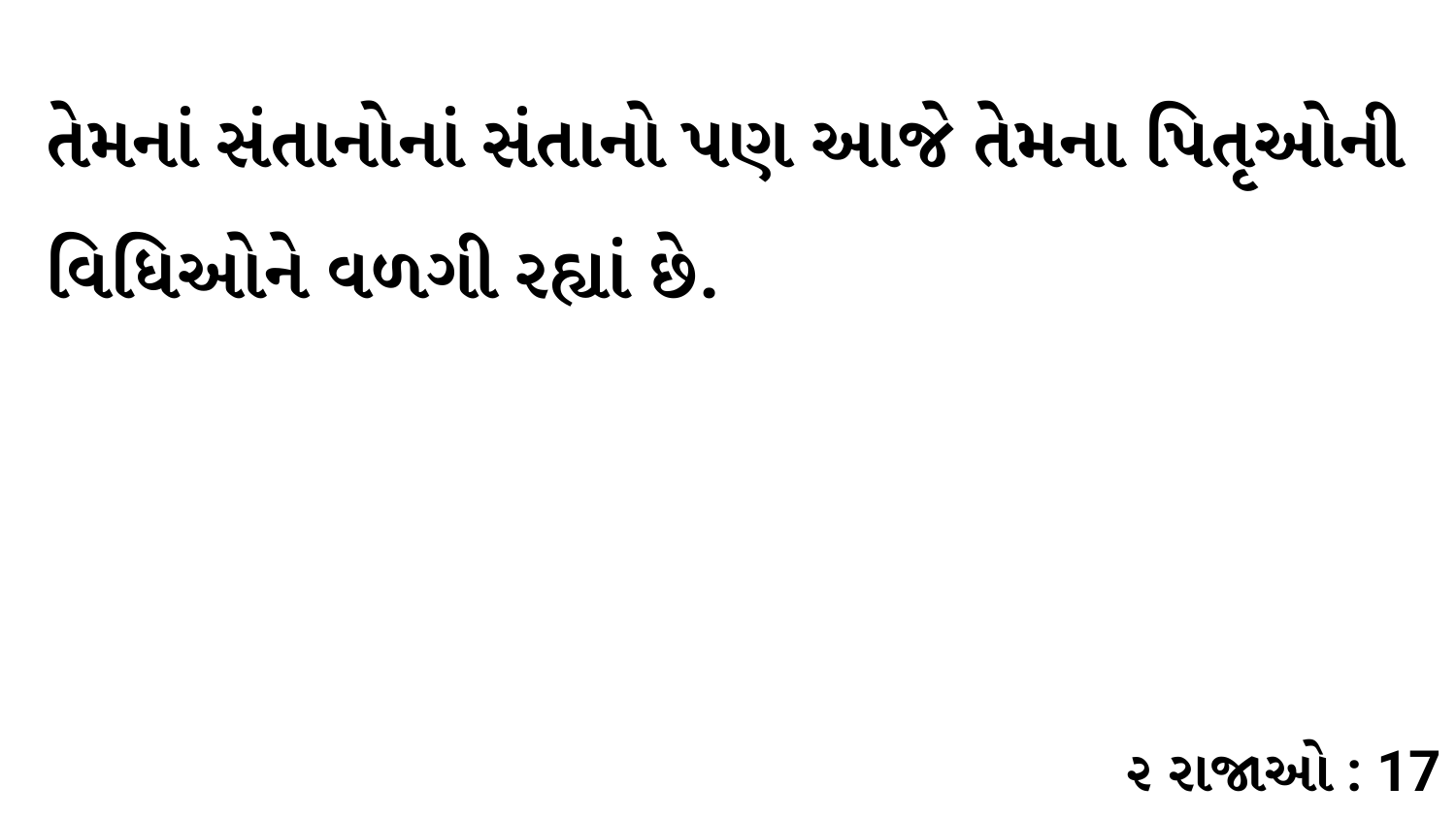

તેમનાં સંતાનોનાં સંતાનો પણ આજે તેમના પિતૃઓની વિધિઓને વળગી રહ્યાં છે.
૨ રાજાઓ : 17